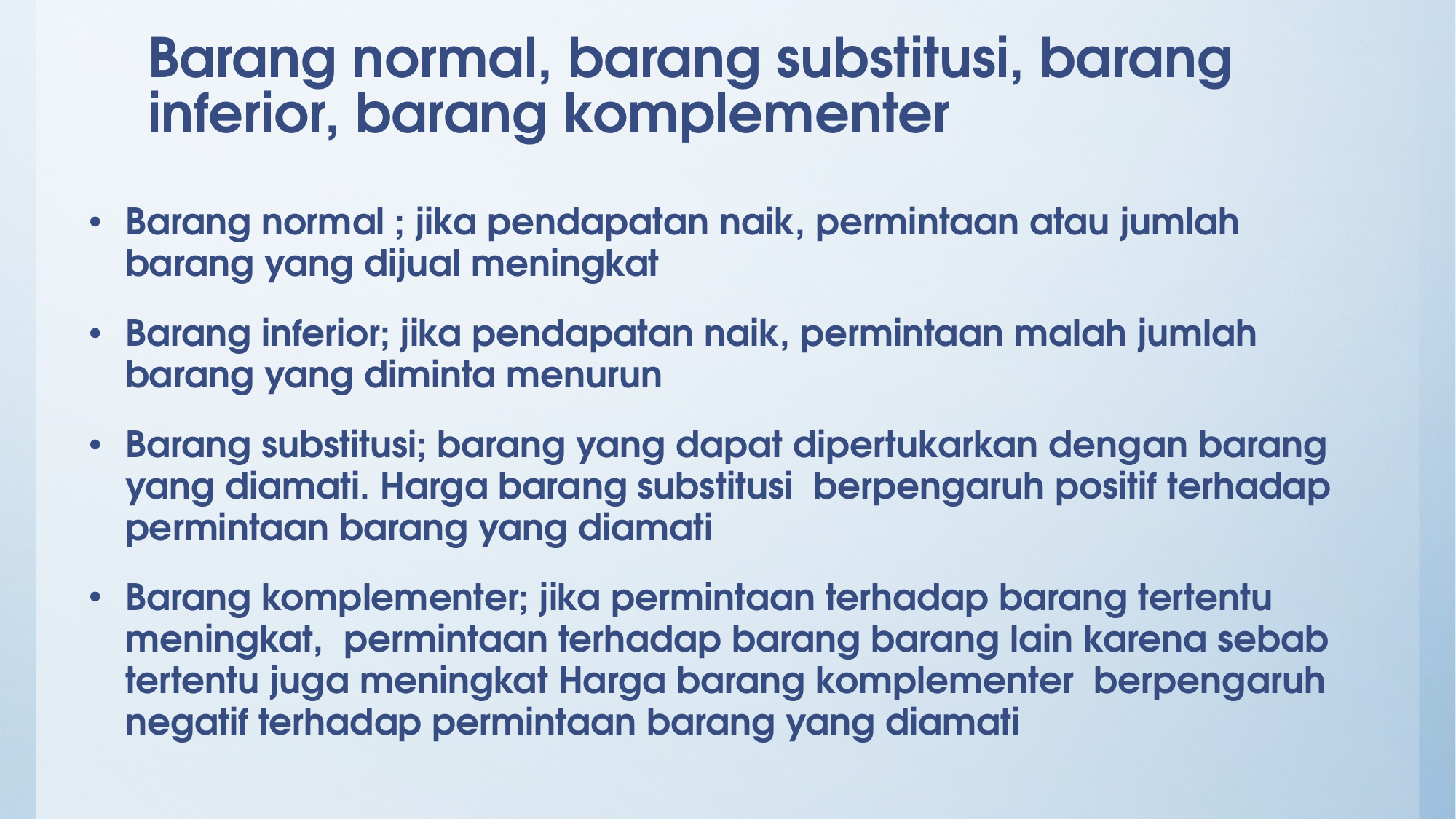

# Barang normal, barang substitusi, barang inferior, barang komplementer
Barang normal ; jika pendapatan naik, permintaan atau jumlah barang yang dijual meningkat
Barang inferior; jika pendapatan naik, permintaan malah jumlah barang yang diminta menurun
Barang substitusi; barang yang dapat dipertukarkan dengan barang yang diamati. Harga barang substitusi  berpengaruh positif terhadap permintaan barang yang diamati
Barang komplementer; jika permintaan terhadap barang tertentu meningkat,  permintaan terhadap barang barang lain karena sebab tertentu juga meningkat Harga barang komplementer  berpengaruh negatif terhadap permintaan barang yang diamati